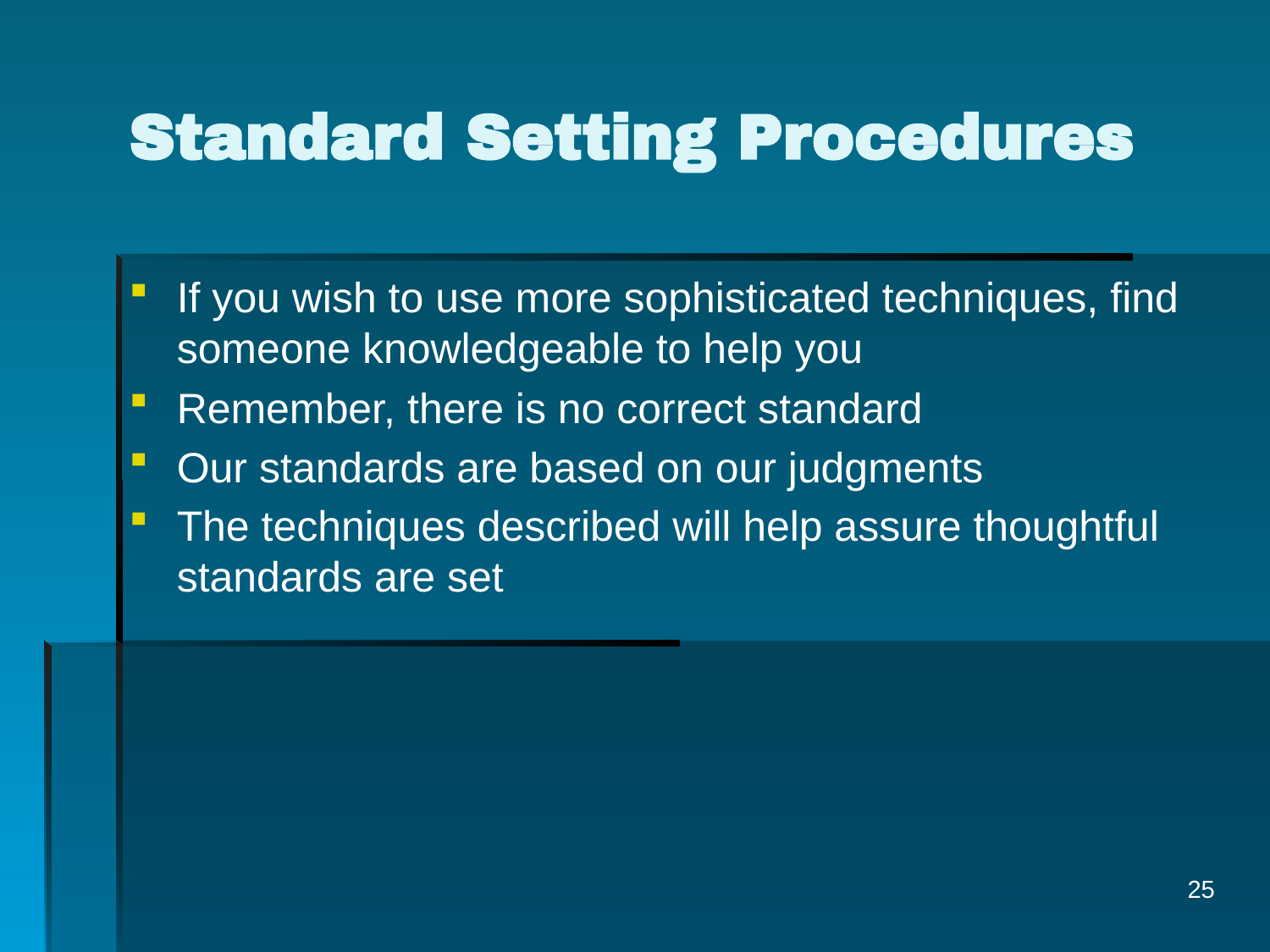

# Standard Setting Procedures
If you wish to use more sophisticated techniques, find someone knowledgeable to help you
Remember, there is no correct standard
Our standards are based on our judgments
The techniques described will help assure thoughtful standards are set
25